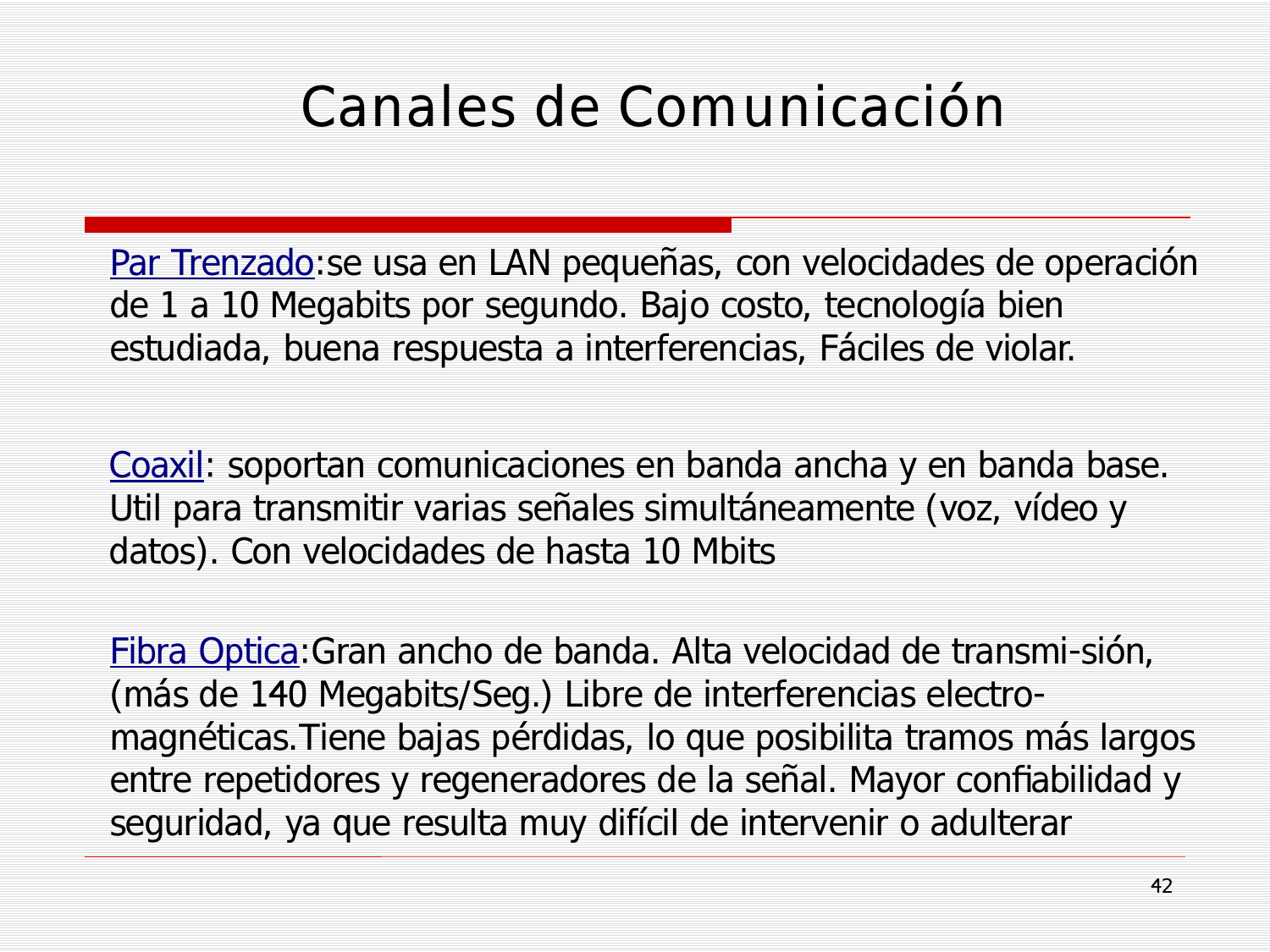

# Canales de Comunicación
Par Trenzado:se usa en LAN pequeñas, con velocidades de operación de 1 a 10 Megabits por segundo. Bajo costo, tecnología bien estudiada, buena respuesta a interferencias, Fáciles de violar.
Coaxil: soportan comunicaciones en banda ancha y en banda base. Util para transmitir varias señales simultáneamente (voz, vídeo y datos). Con velocidades de hasta 10 Mbits
Fibra Optica:Gran ancho de banda. Alta velocidad de transmi-sión, (más de 140 Megabits/Seg.) Libre de interferencias electro-magnéticas.Tiene bajas pérdidas, lo que posibilita tramos más largos entre repetidores y regeneradores de la señal. Mayor confiabilidad y seguridad, ya que resulta muy difícil de intervenir o adulterar
42